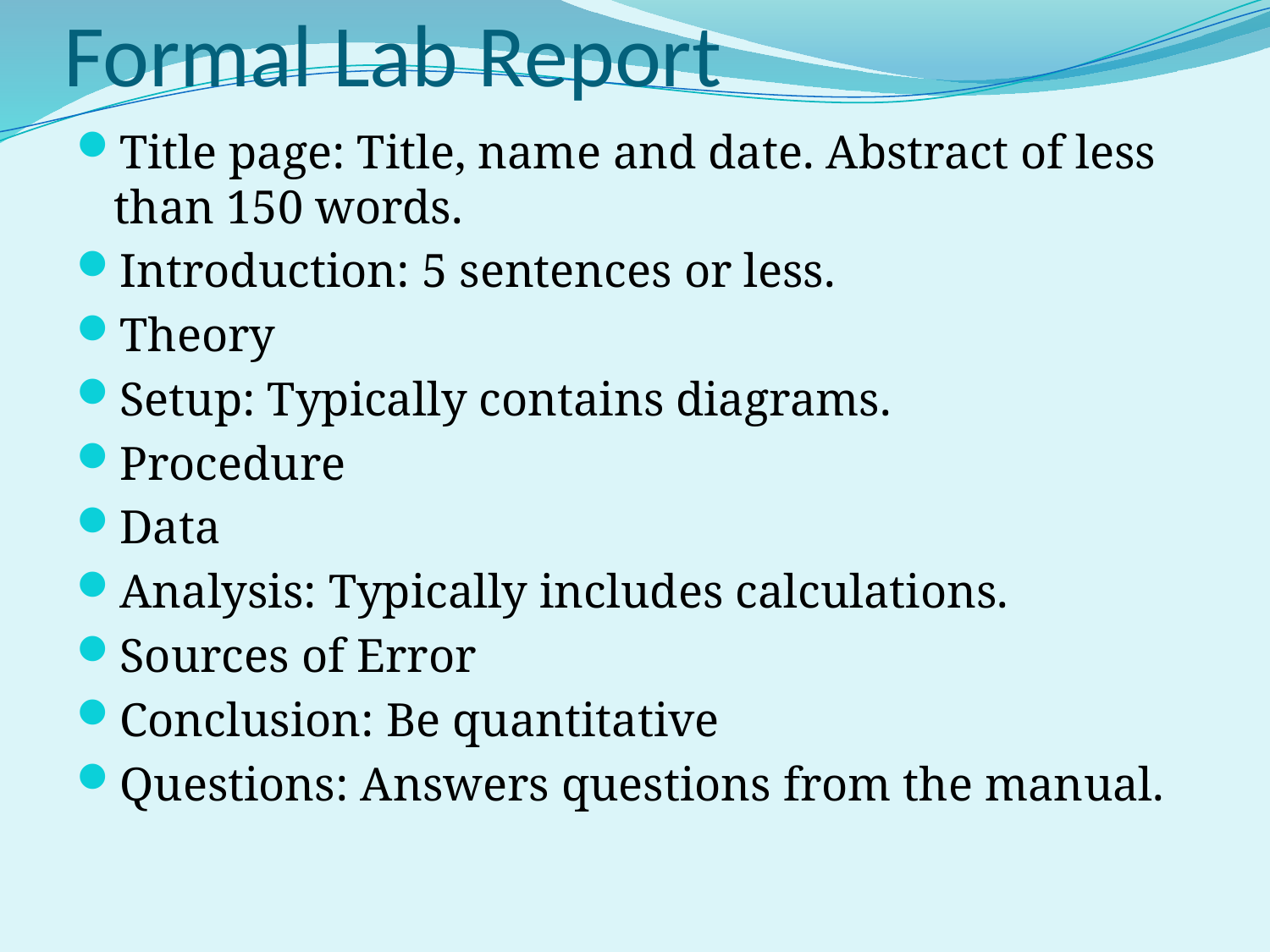

# Formal Lab Report
Title page: Title, name and date. Abstract of less than 150 words.
Introduction: 5 sentences or less.
Theory
Setup: Typically contains diagrams.
Procedure
Data
Analysis: Typically includes calculations.
Sources of Error
Conclusion: Be quantitative
Questions: Answers questions from the manual.